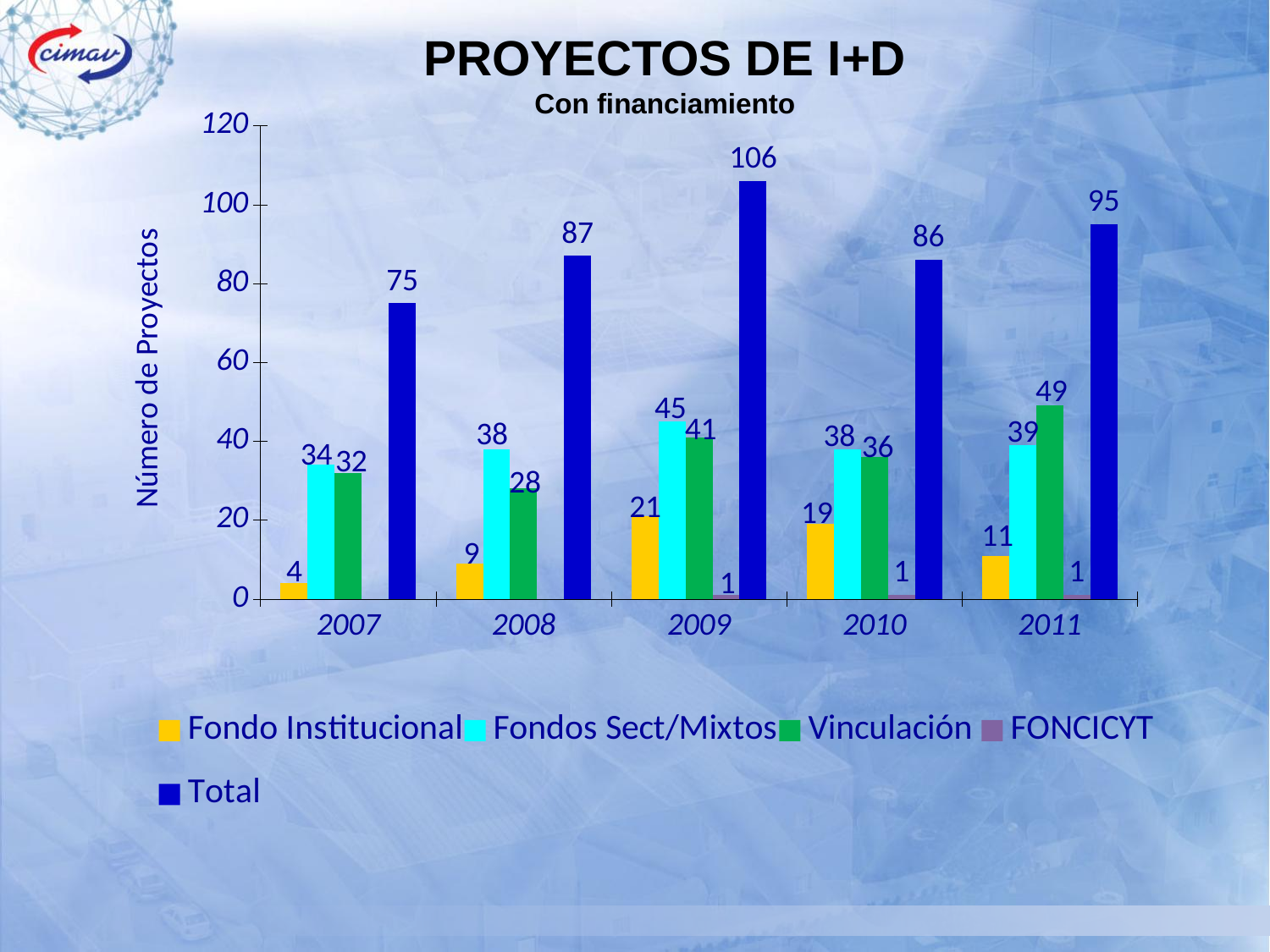

PROYECTOS DE I+D
Con financiamiento

### Chart

| Category | Fondo Institucional | Fondos Sect/Mixtos | Vinculación  | FONCICYT | Total |
|---|---|---|---|---|---|
| 2007 | 4.0 | 34.0 | 32.0 | None | 75.0 |
| 2008 | 9.0 | 38.0 | 28.0 | None | 87.0 |
| 2009 | 21.0 | 45.0 | 41.0 | 1.0 | 106.0 |
| 2010 | 19.0 | 38.0 | 36.0 | 1.0 | 86.0 |
| 2011 | 11.0 | 39.0 | 49.0 | 1.0 | 95.0 |